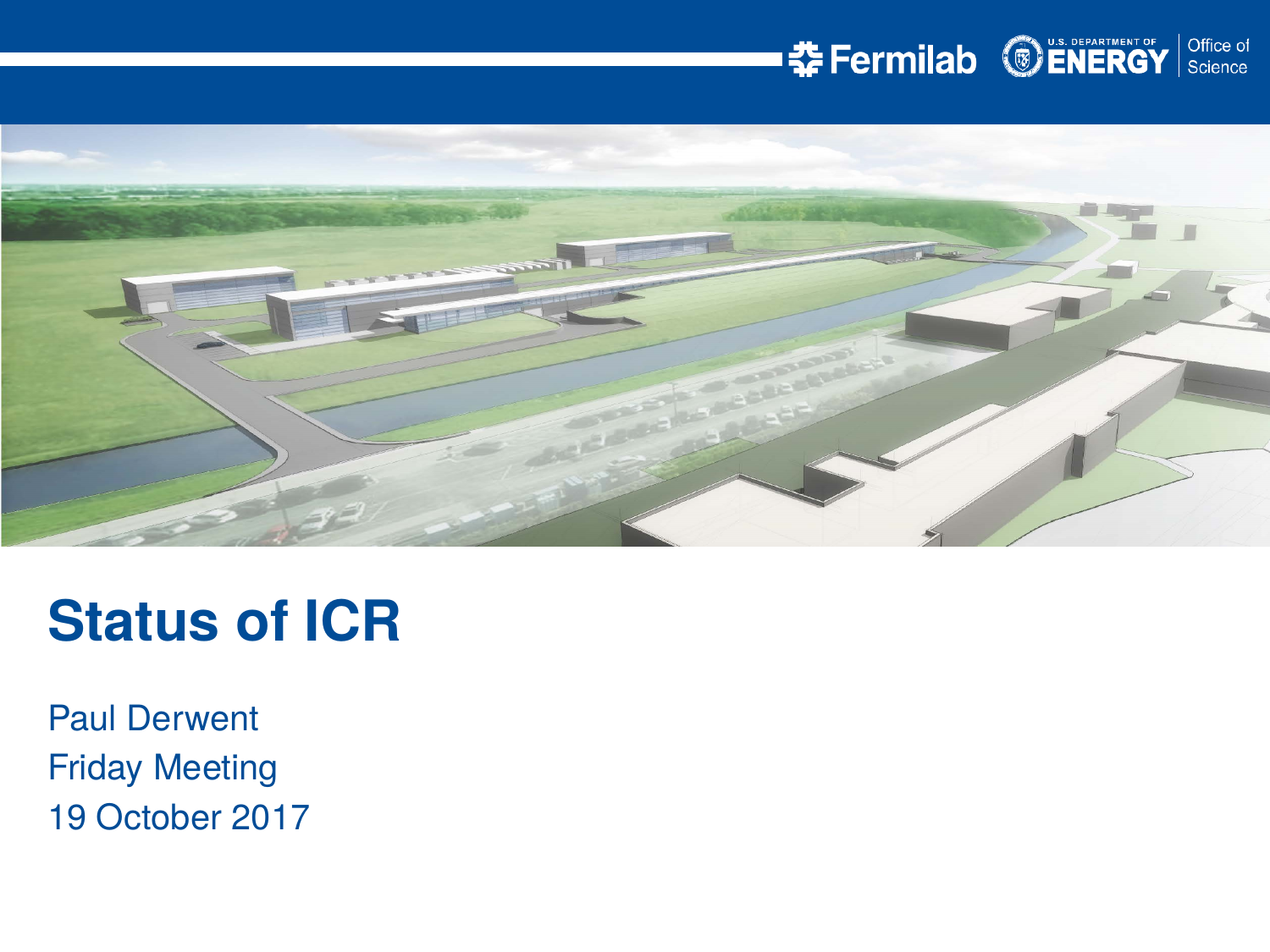

Status of ICR
Paul Derwent
Friday Meeting
19 October 2017